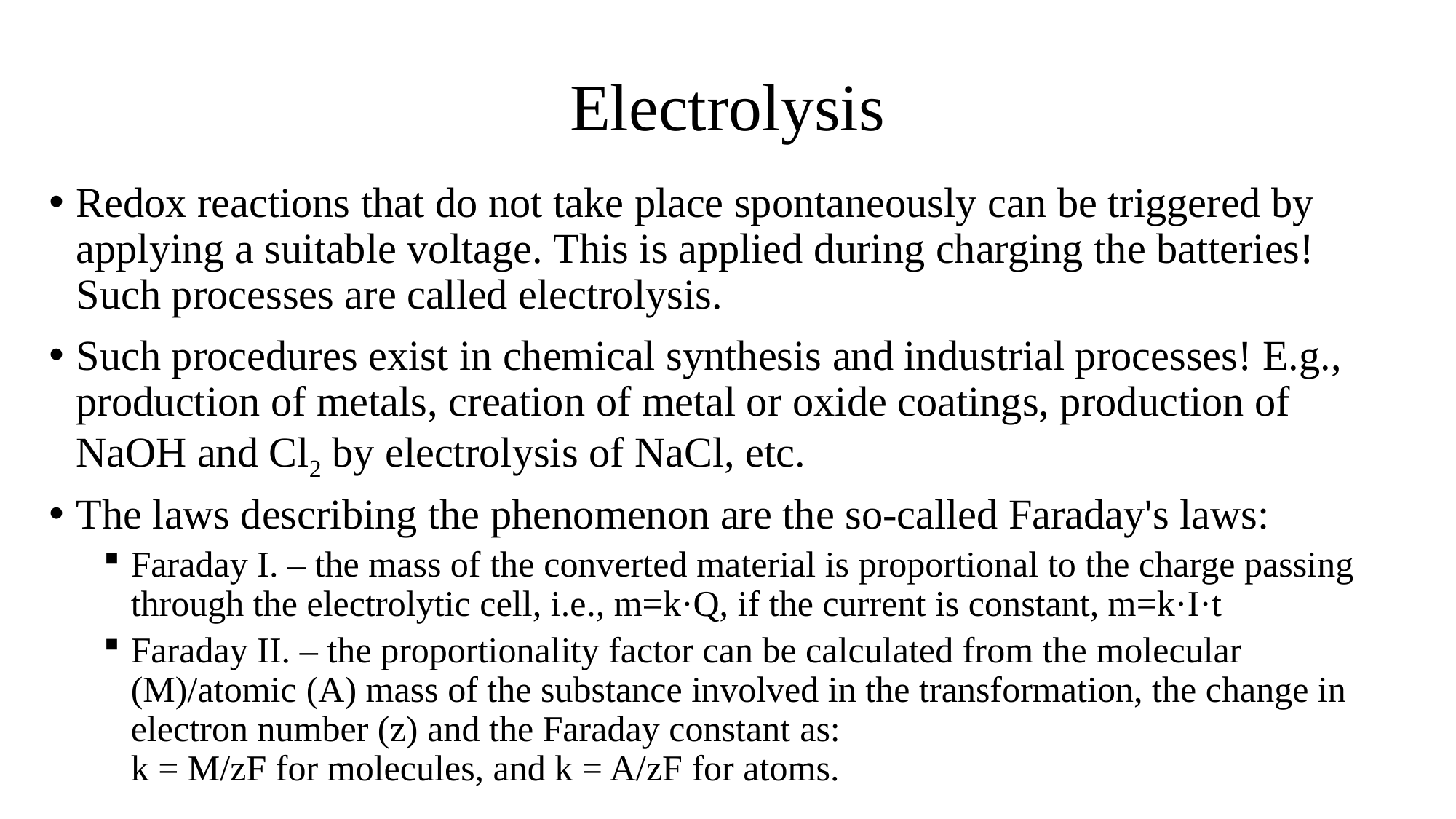

# Electrolysis
Redox reactions that do not take place spontaneously can be triggered by applying a suitable voltage. This is applied during charging the batteries! Such processes are called electrolysis.
Such procedures exist in chemical synthesis and industrial processes! E.g., production of metals, creation of metal or oxide coatings, production of NaOH and Cl2 by electrolysis of NaCl, etc.
The laws describing the phenomenon are the so-called Faraday's laws:
Faraday I. – the mass of the converted material is proportional to the charge passing through the electrolytic cell, i.e., m=k·Q, if the current is constant, m=k·I·t
Faraday II. – the proportionality factor can be calculated from the molecular (M)/atomic (A) mass of the substance involved in the transformation, the change in electron number (z) and the Faraday constant as:
k = M/zF for molecules, and k = A/zF for atoms.